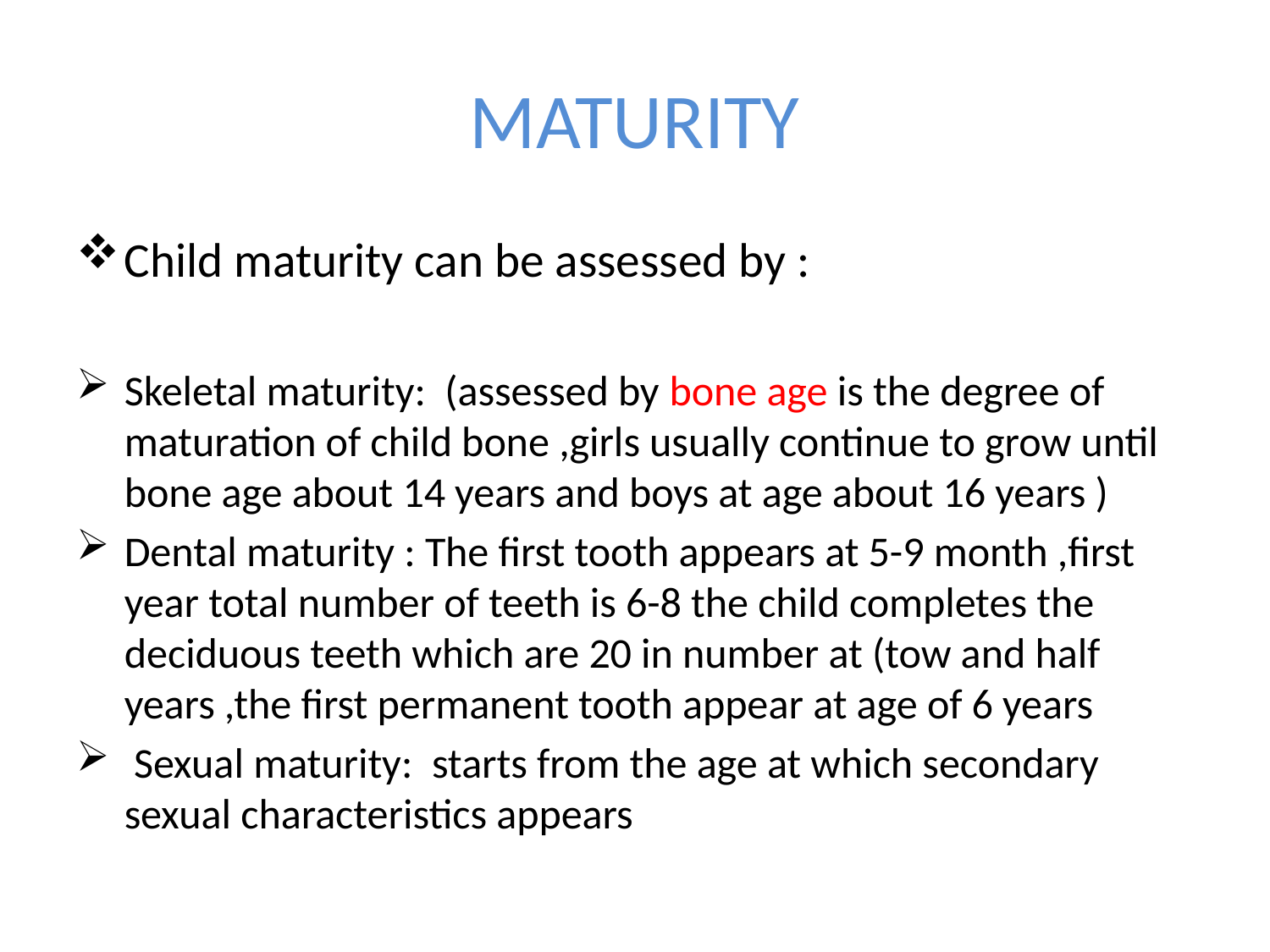

# MATURITY
Child maturity can be assessed by :

Skeletal maturity:  (assessed by bone age is the degree of maturation of child bone ,girls usually continue to grow until bone age about 14 years and boys at age about 16 years )
Dental maturity : The first tooth appears at 5-9 month ,first year total number of teeth is 6-8 the child completes the deciduous teeth which are 20 in number at (tow and half years ,the first permanent tooth appear at age of 6 years
 Sexual maturity:  starts from the age at which secondary sexual characteristics appears